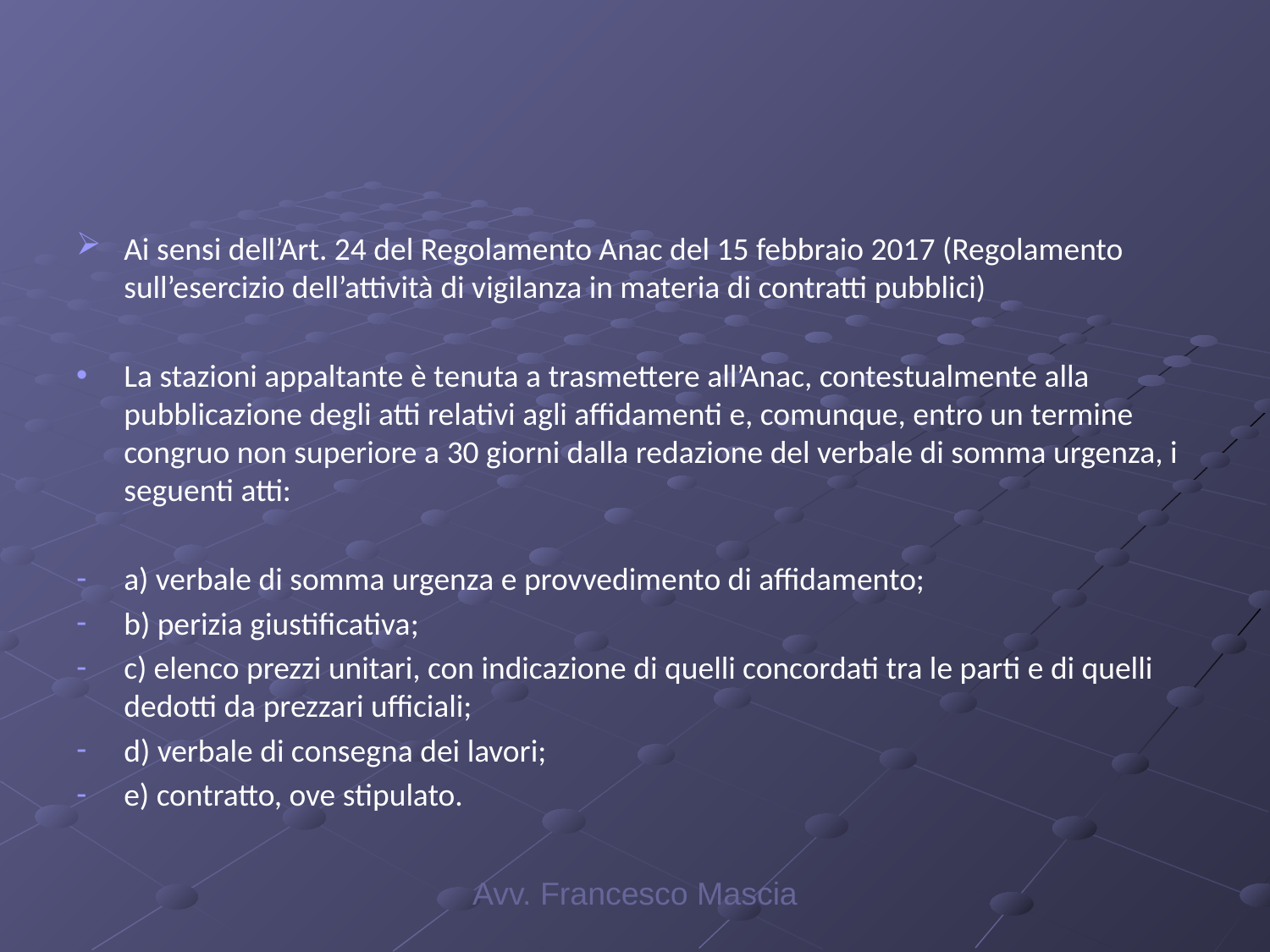

#
Ai sensi dell’Art. 24 del Regolamento Anac del 15 febbraio 2017 (Regolamento sull’esercizio dell’attività di vigilanza in materia di contratti pubblici)

La stazioni appaltante è tenuta a trasmettere all’Anac, contestualmente alla pubblicazione degli atti relativi agli affidamenti e, comunque, entro un termine congruo non superiore a 30 giorni dalla redazione del verbale di somma urgenza, i seguenti atti:

a) verbale di somma urgenza e provvedimento di affidamento;
b) perizia giustificativa;
c) elenco prezzi unitari, con indicazione di quelli concordati tra le parti e di quelli dedotti da prezzari ufficiali;
d) verbale di consegna dei lavori;
e) contratto, ove stipulato.

Avv. Francesco Mascia